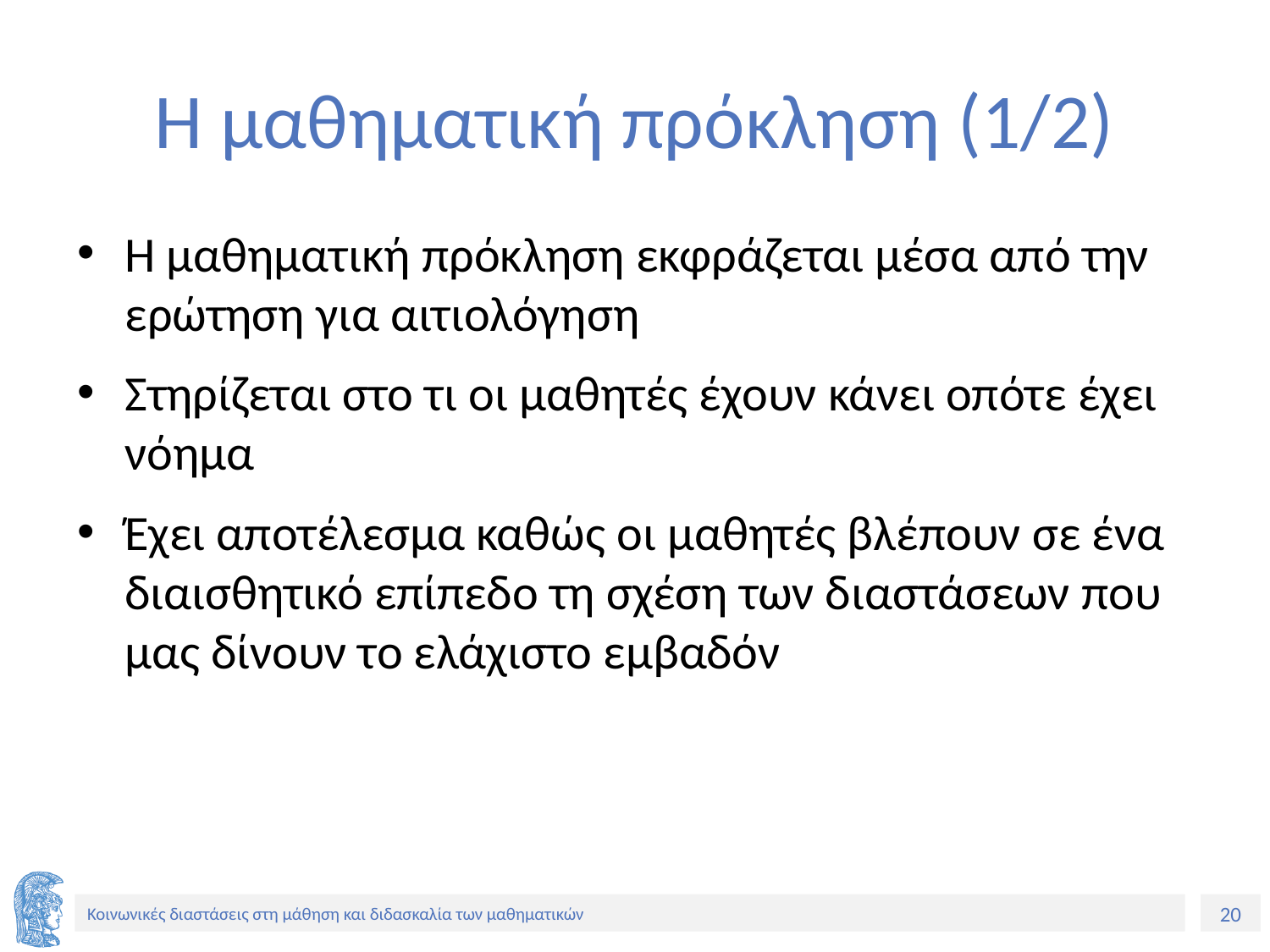

# Η μαθηματική πρόκληση (1/2)
Η μαθηματική πρόκληση εκφράζεται μέσα από την ερώτηση για αιτιολόγηση
Στηρίζεται στο τι οι μαθητές έχουν κάνει οπότε έχει νόημα
Έχει αποτέλεσμα καθώς οι μαθητές βλέπουν σε ένα διαισθητικό επίπεδο τη σχέση των διαστάσεων που μας δίνουν το ελάχιστο εμβαδόν